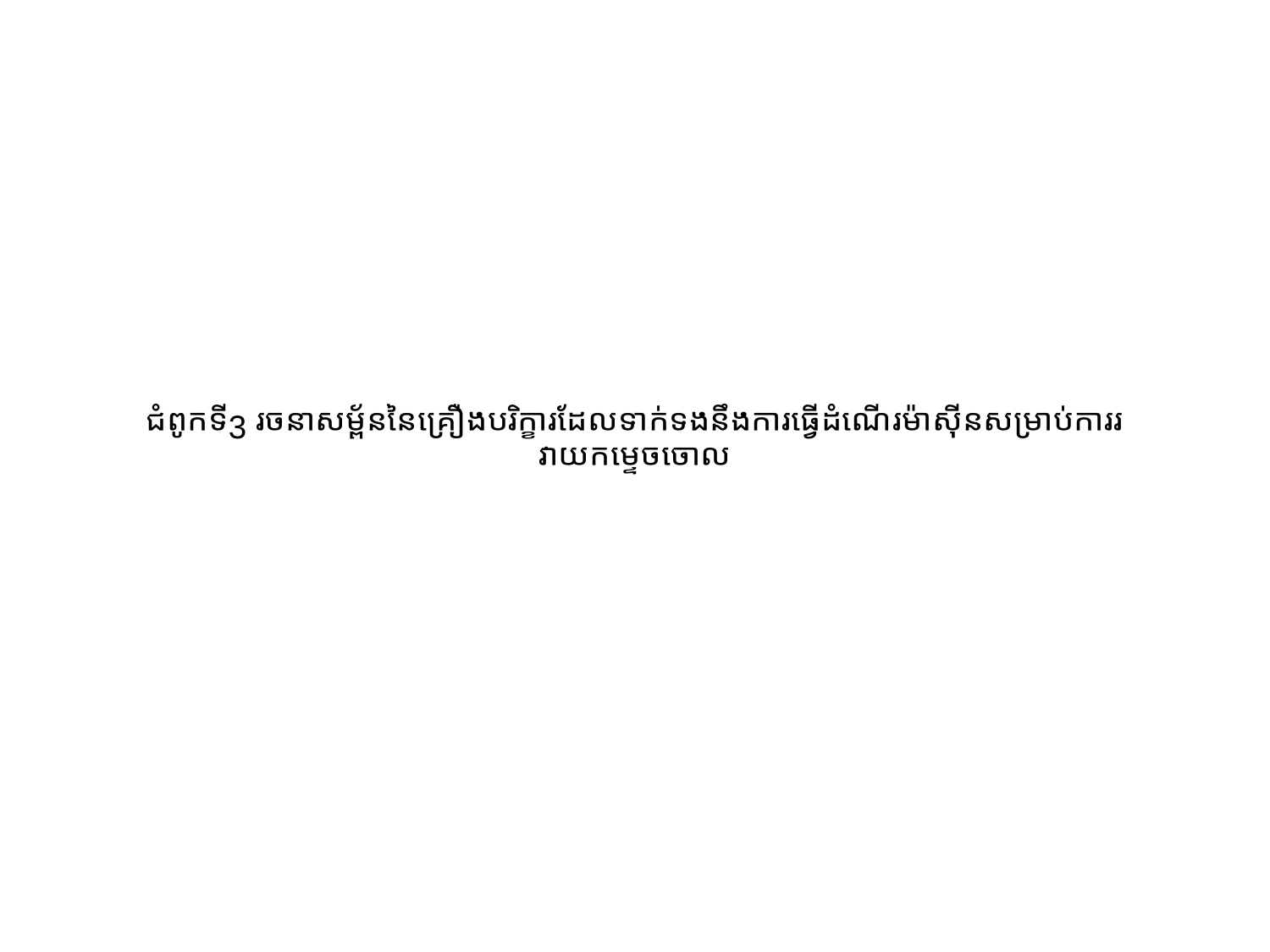

# ជំពូកទី3 រចនាសម្ព័ននៃគ្រឿងបរិក្ខារដែលទាក់ទងនឹងការធ្វើដំណើរម៉ាស៊ីនសម្រាប់ការរវាយកម្ទេចចោល